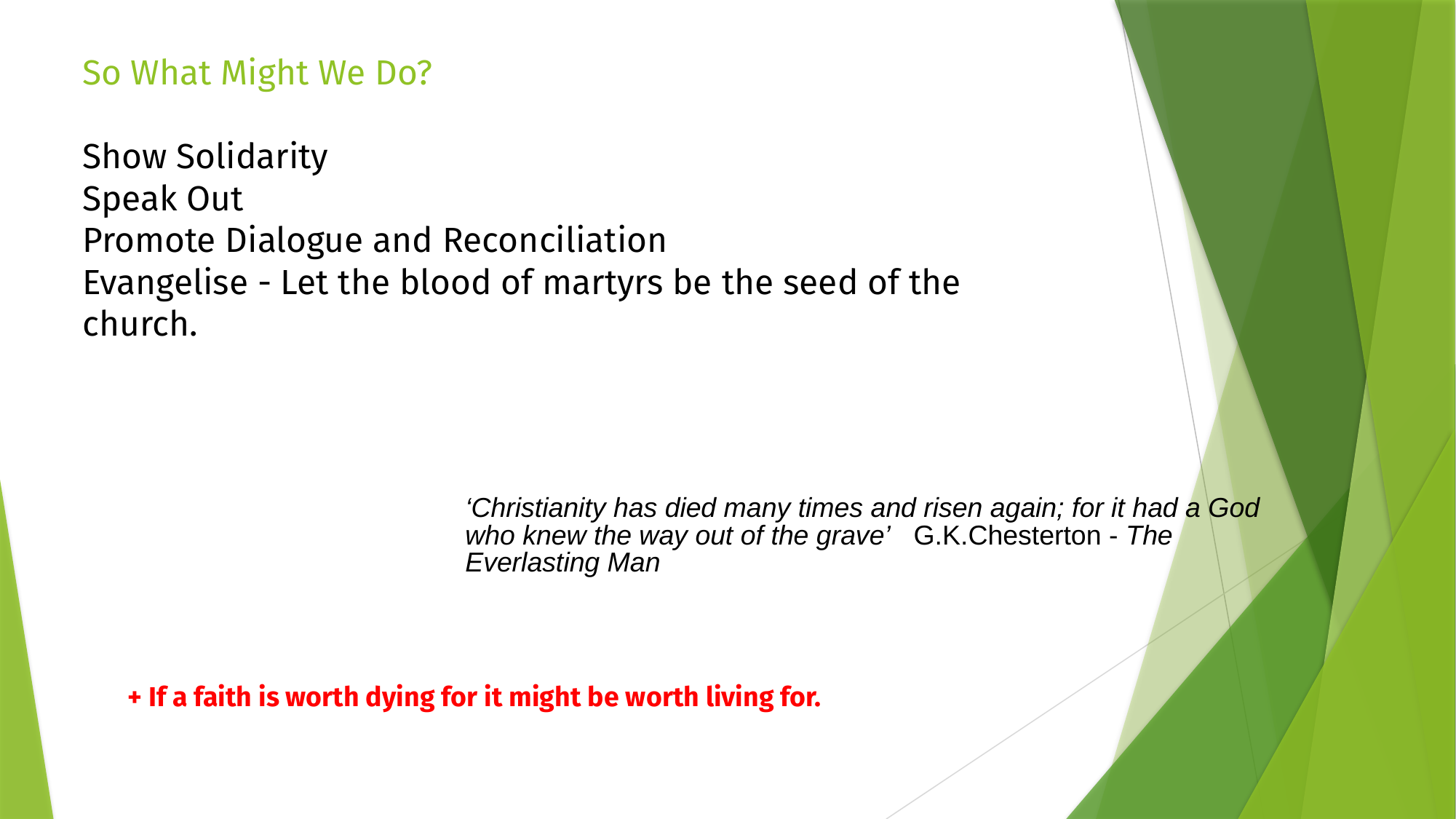

# So What Might We Do? Show Solidarity Speak Out Promote Dialogue and Reconciliation Evangelise - Let the blood of martyrs be the seed of the church.

‘Christianity has died many times and risen again; for it had a God who knew the way out of the grave’   G.K.Chesterton - The Everlasting Man
+ If a faith is worth dying for it might be worth living for.